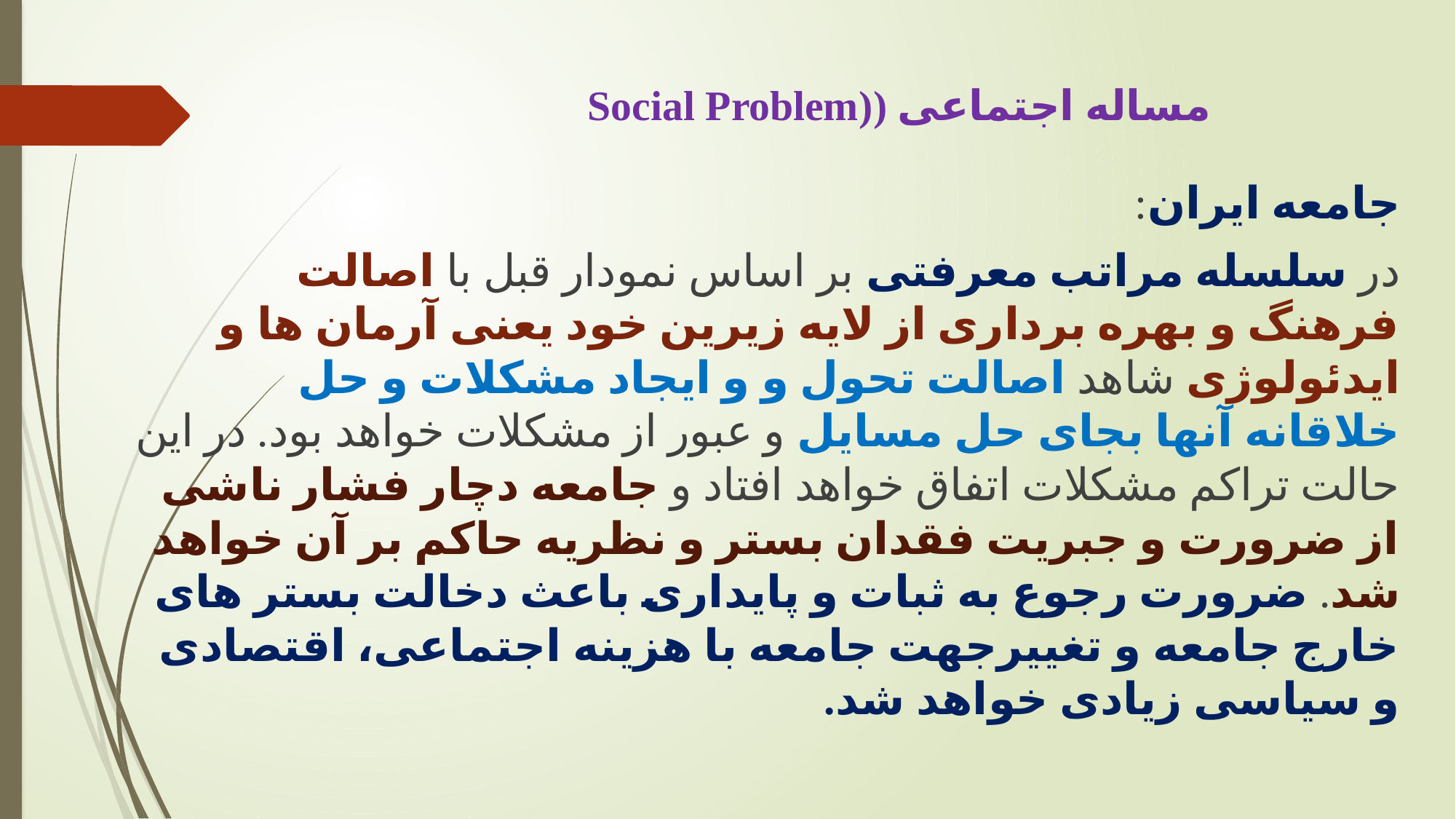

# مساله اجتماعی ((Social Problem
جامعه ایران:
در سلسله مراتب معرفتی بر اساس نمودار قبل با اصالت فرهنگ و بهره برداری از لایه زیرین خود یعنی آرمان ها و ایدئولوژی شاهد اصالت تحول و و ایجاد مشکلات و حل خلاقانه آنها بجای حل مسایل و عبور از مشکلات خواهد بود. در این حالت تراکم مشکلات اتفاق خواهد افتاد و جامعه دچار فشار ناشی از ضرورت و جبریت فقدان بستر و نظریه حاکم بر آن خواهد شد. ضرورت رجوع به ثبات و پایداری باعث دخالت بستر های خارج جامعه و تغییرجهت جامعه با هزینه اجتماعی، اقتصادی و سیاسی زیادی خواهد شد.